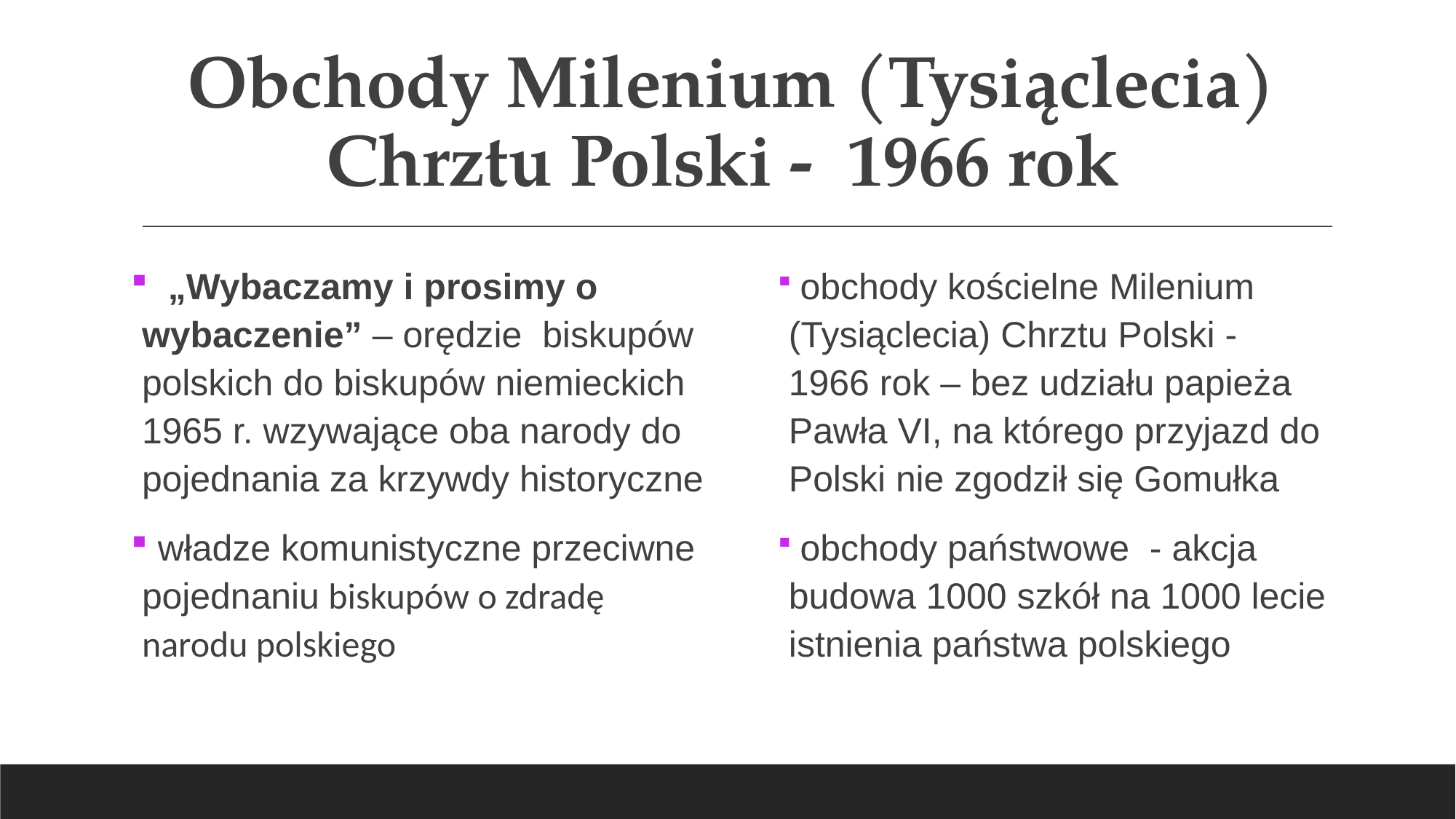

# Obchody Milenium (Tysiąclecia) Chrztu Polski -  1966 rok
  „Wybaczamy i prosimy o wybaczenie” – orędzie  biskupów polskich do biskupów niemieckich 1965 r. wzywające oba narody do pojednania za krzywdy historyczne
 władze komunistyczne przeciwne pojednaniu biskupów o zdradę narodu polskiego
 obchody kościelne Milenium (Tysiąclecia) Chrztu Polski -  1966 rok – bez udziału papieża Pawła VI, na którego przyjazd do Polski nie zgodził się Gomułka
 obchody państwowe  - akcja budowa 1000 szkół na 1000 lecie istnienia państwa polskiego